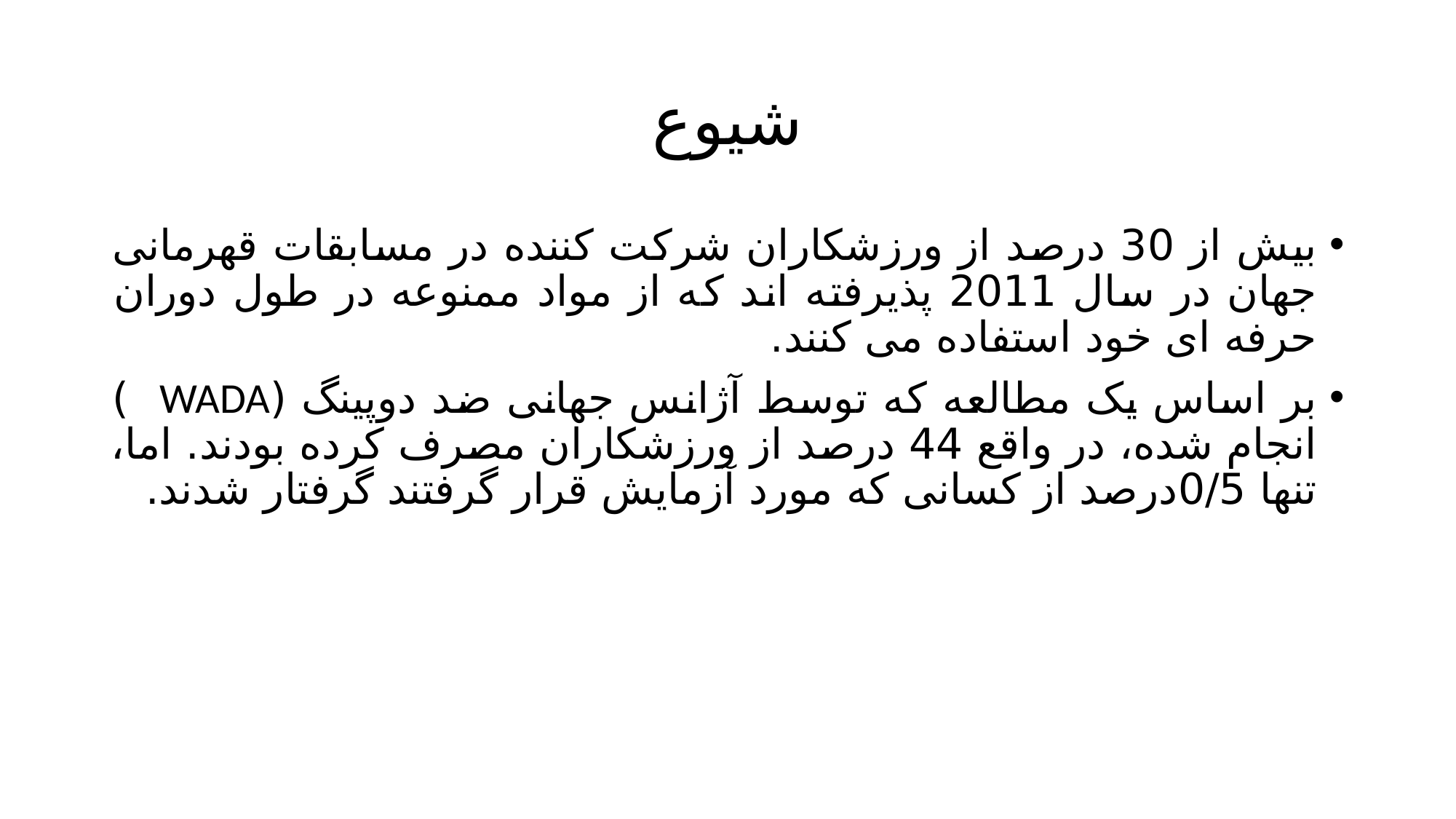

# شیوع
بیش از 30 درصد از ورزشکاران شرکت کننده در مسابقات قهرمانی جهان در سال 2011 پذیرفته اند که از مواد ممنوعه در طول دوران حرفه ای خود استفاده می کنند.
بر اساس یک مطالعه که توسط آژانس جهانی ضد دوپینگ (WADA  ) انجام شده، در واقع 44 درصد از ورزشکاران مصرف کرده بودند. اما، تنها 0/5درصد از کسانی که مورد آزمایش قرار گرفتند گرفتار شدند.